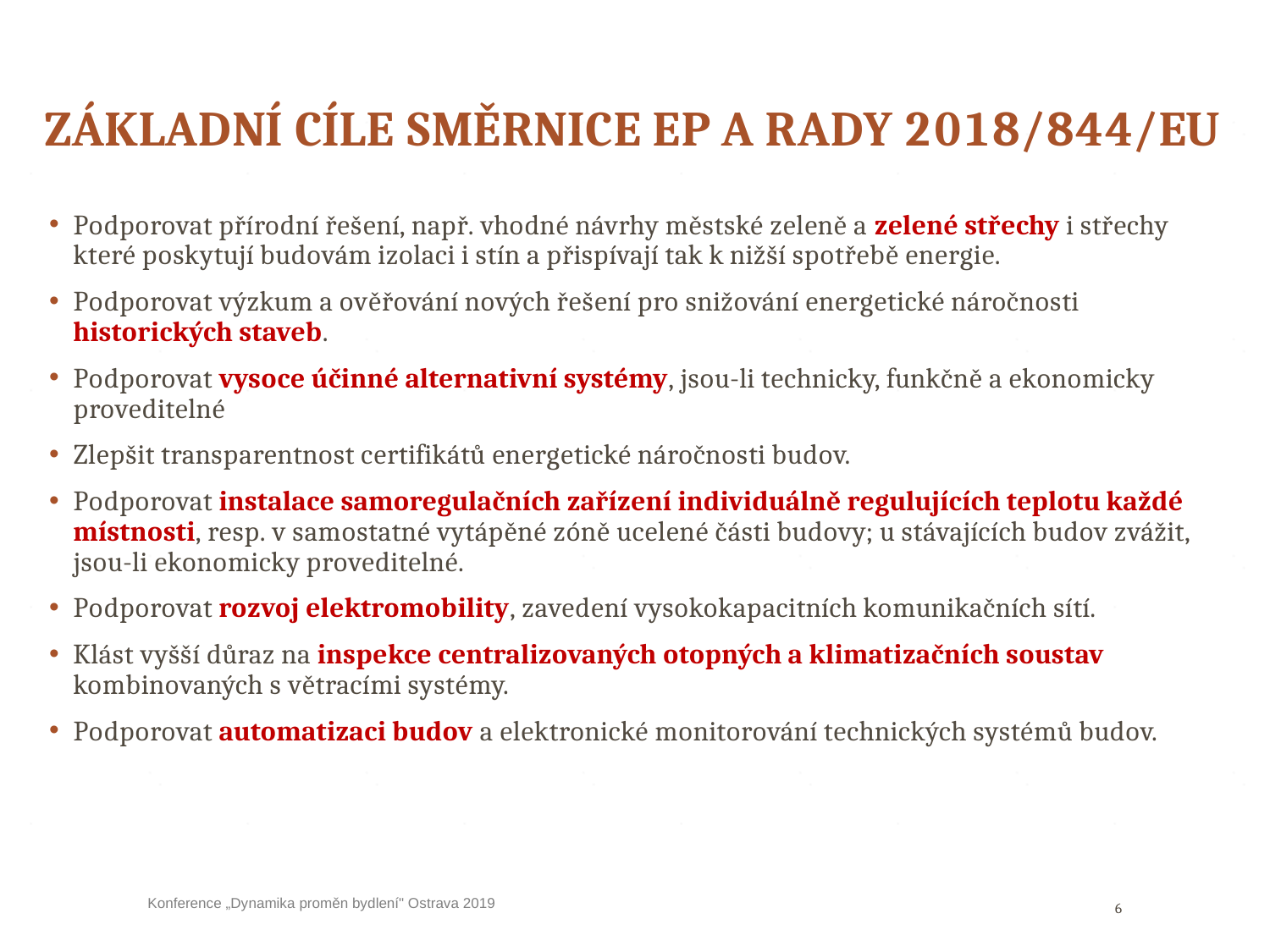

Základní cíle směrnice ep a rady 2018/844/eu
Podporovat přírodní řešení, např. vhodné návrhy městské zeleně a zelené střechy i střechy které poskytují budovám izolaci i stín a přispívají tak k nižší spotřebě energie.
Podporovat výzkum a ověřování nových řešení pro snižování energetické náročnosti historických staveb.
Podporovat vysoce účinné alternativní systémy, jsou-li technicky, funkčně a ekonomicky proveditelné
Zlepšit transparentnost certifikátů energetické náročnosti budov.
Podporovat instalace samoregulačních zařízení individuálně regulujících teplotu každé místnosti, resp. v samostatné vytápěné zóně ucelené části budovy; u stávajících budov zvážit, jsou-li ekonomicky proveditelné.
Podporovat rozvoj elektromobility, zavedení vysokokapacitních komunikačních sítí.
Klást vyšší důraz na inspekce centralizovaných otopných a klimatizačních soustav kombinovaných s větracími systémy.
Podporovat automatizaci budov a elektronické monitorování technických systémů budov.
Konference „Dynamika proměn bydlení" Ostrava 2019
6